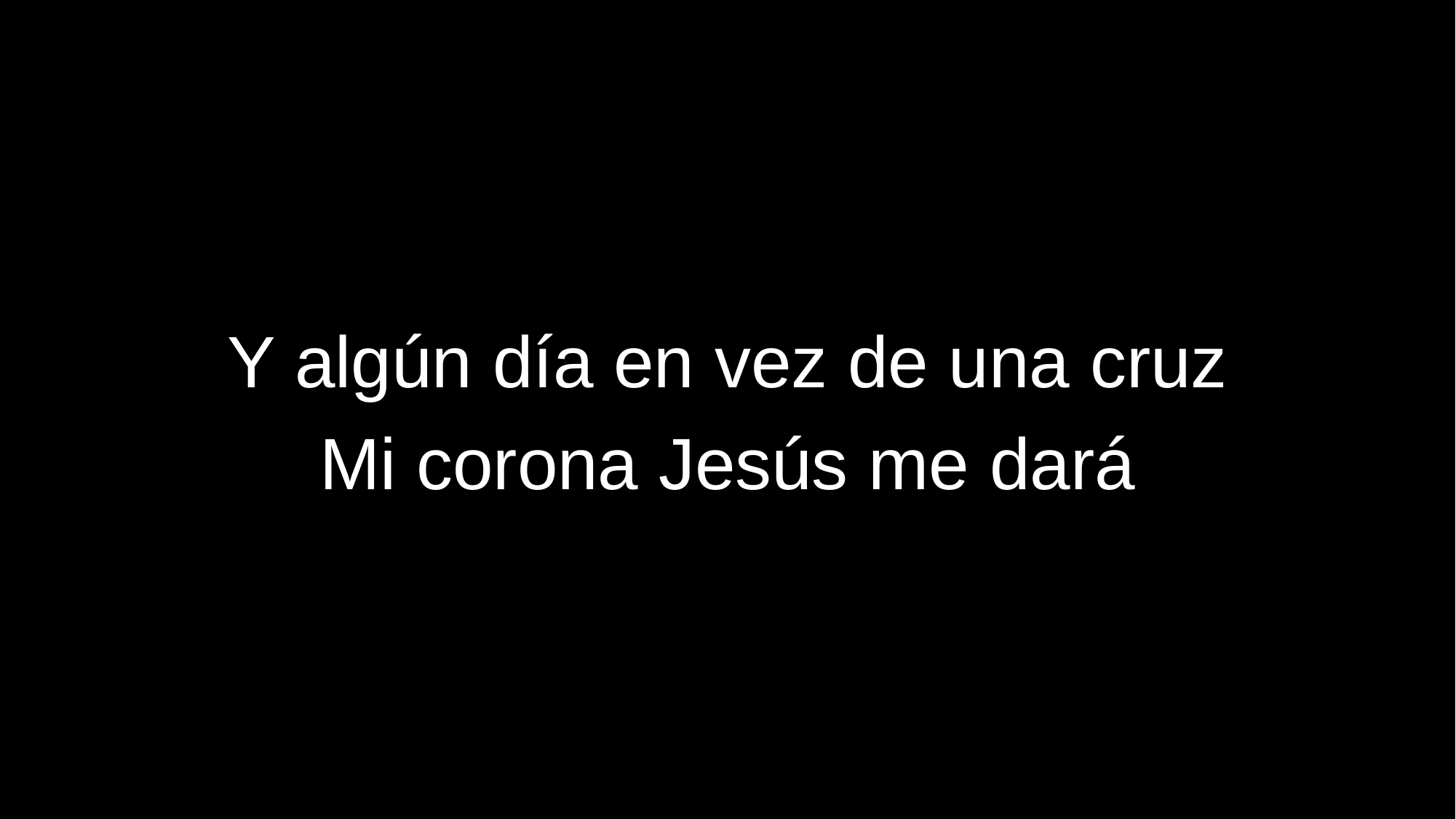

Y algún día en vez de una cruz
Mi corona Jesús me dará